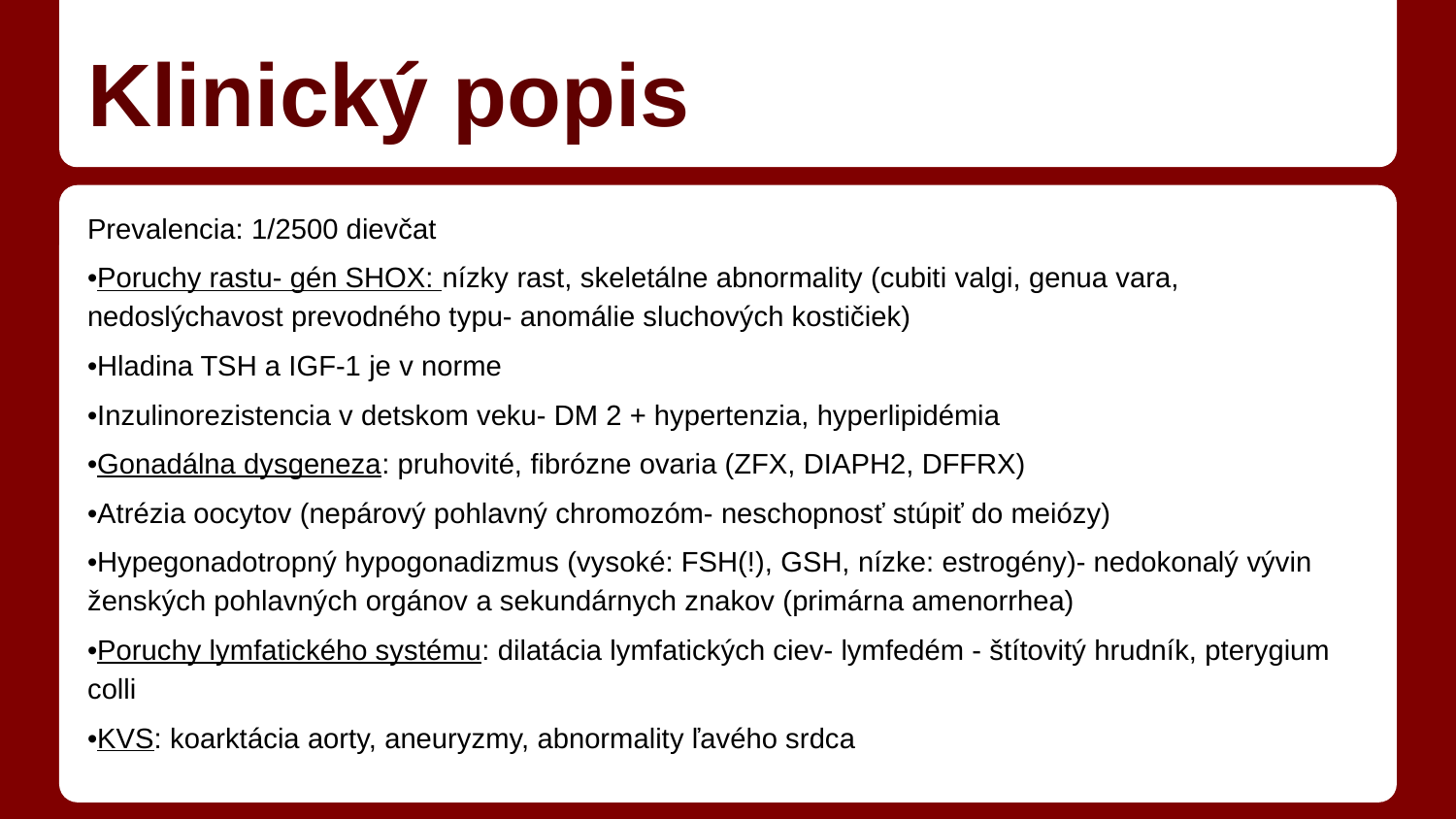

# Klinický popis
Prevalencia: 1/2500 dievčat
•Poruchy rastu- gén SHOX: nízky rast, skeletálne abnormality (cubiti valgi, genua vara, nedoslýchavost prevodného typu- anomálie sluchových kostičiek)
•Hladina TSH a IGF-1 je v norme
•Inzulinorezistencia v detskom veku- DM 2 + hypertenzia, hyperlipidémia
•Gonadálna dysgeneza: pruhovité, fibrózne ovaria (ZFX, DIAPH2, DFFRX)
•Atrézia oocytov (nepárový pohlavný chromozóm- neschopnosť stúpiť do meiózy)
•Hypegonadotropný hypogonadizmus (vysoké: FSH(!), GSH, nízke: estrogény)- nedokonalý vývin ženských pohlavných orgánov a sekundárnych znakov (primárna amenorrhea)
•Poruchy lymfatického systému: dilatácia lymfatických ciev- lymfedém - štítovitý hrudník, pterygium colli
•KVS: koarktácia aorty, aneuryzmy, abnormality ľavého srdca